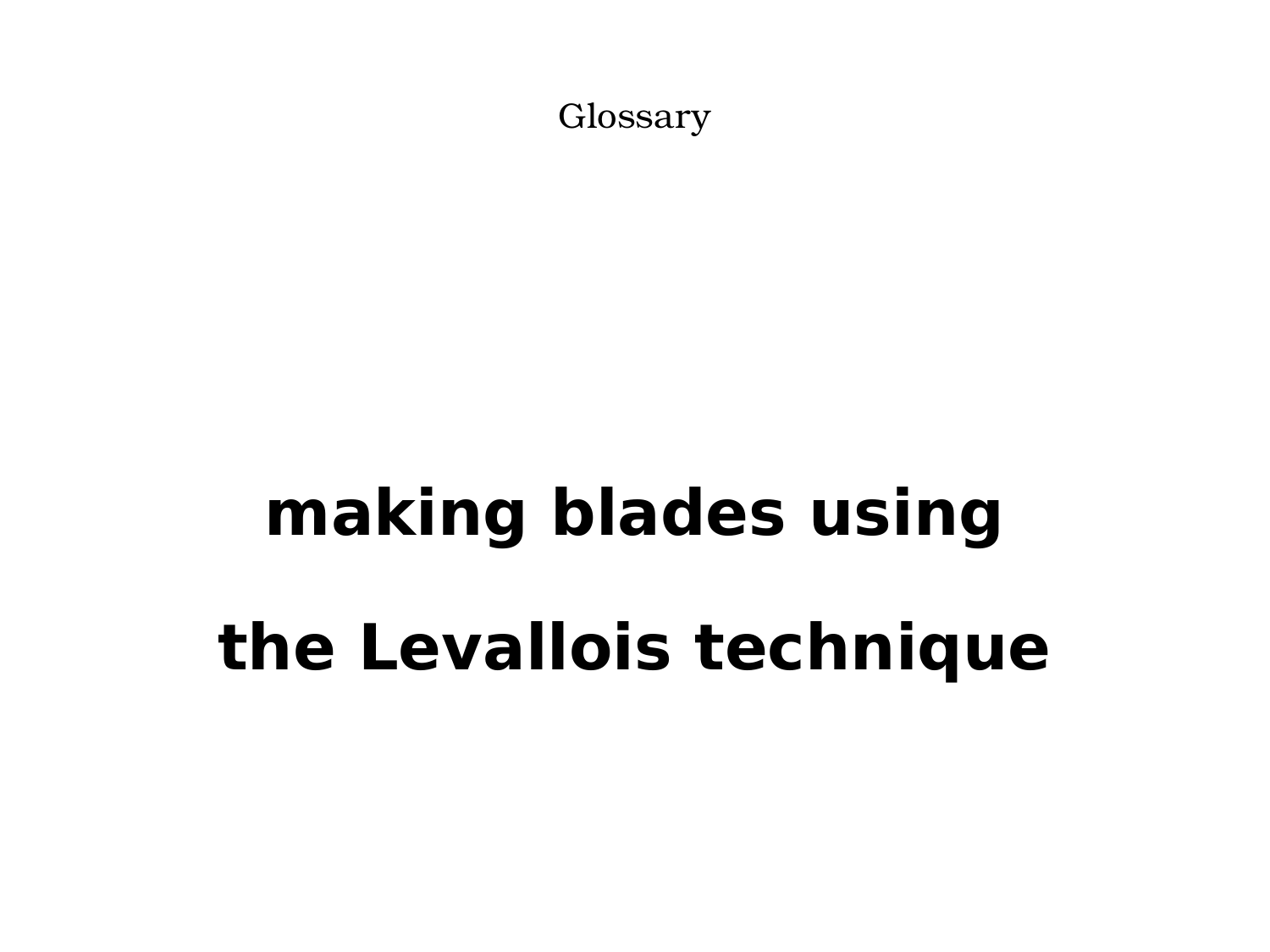

Glossary
making blades using
the Levallois technique